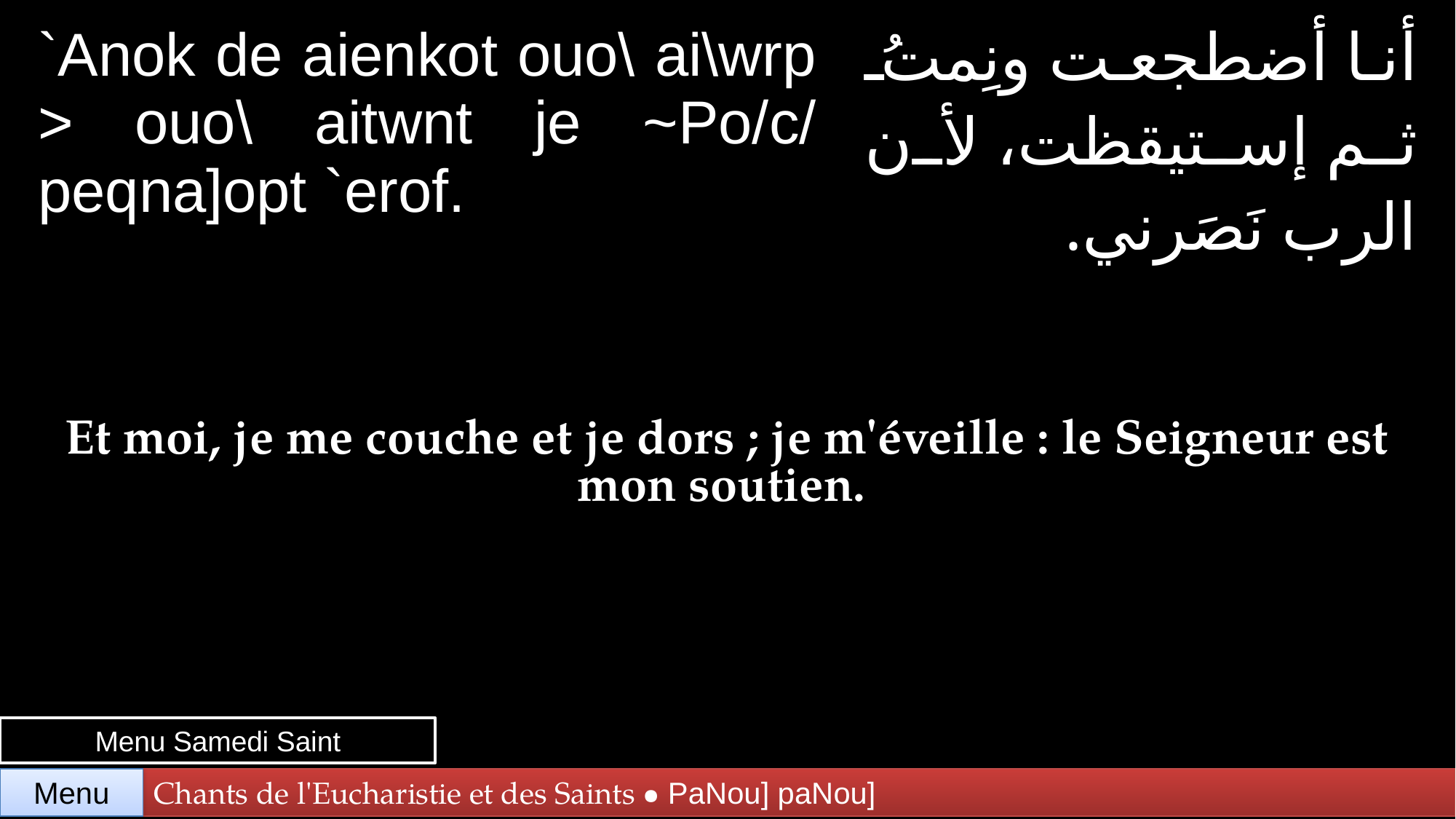

| `Anok de aienkot ouo\ ai\wrp > ouo\ aitwnt je ~Po/c/ peqna]opt `erof. |  | أنا أضطجعت ونِمتُ ثم إستيقظت، لأن الرب نَصَرني. |
| --- | --- | --- |
|  |  |  |
| Et moi, je me couche et je dors ; je m'éveille : le Seigneur est mon soutien. |  |  |
Menu Samedi Saint
Chants de l'Eucharistie et des Saints • PaNou] paNou]
Menu